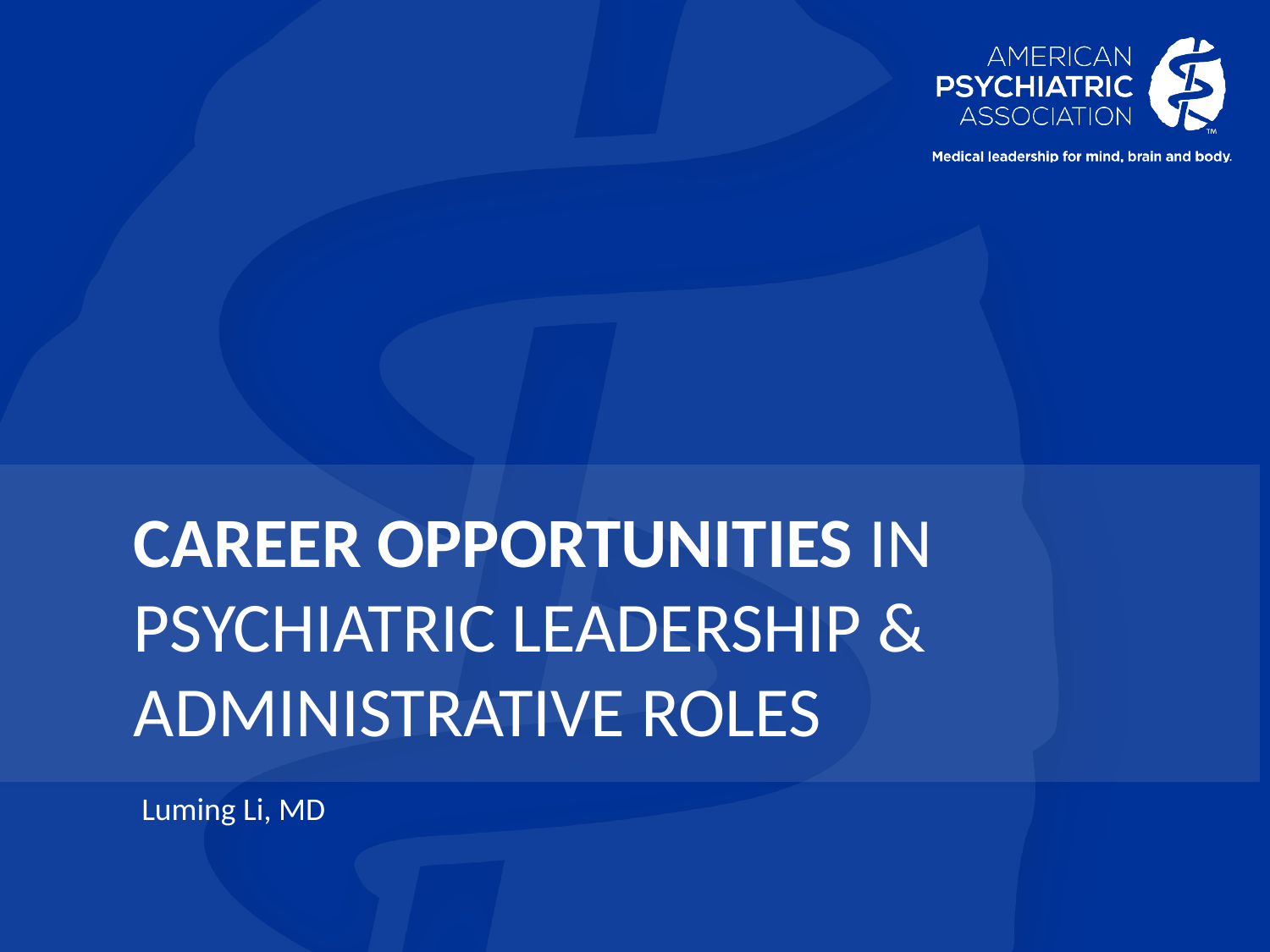

# career opportunities in Psychiatric leadership & administrative roles
Luming Li, MD